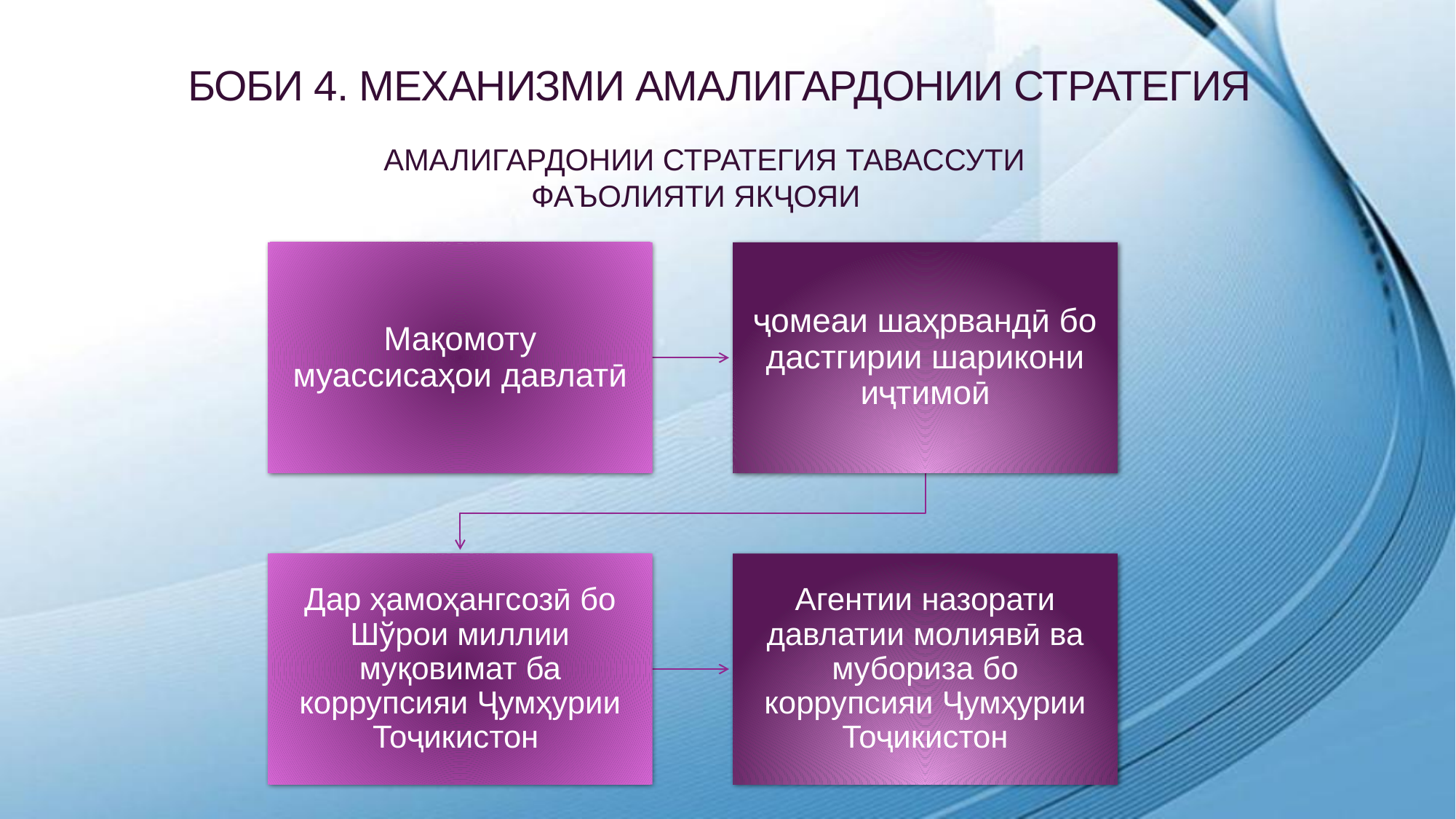

# БОБИ 4. МЕХАНИЗМИ АМАЛИГАРДОНИИ СТРАТЕГИЯ

Амалигардонии Стратегия тавассути фаъолияти якҷояи

Мақомоту муассисаҳои давлатӣ

ҷомеаи шаҳрвандӣ бо дастгирии шарикони иҷтимоӣ

Дар ҳамоҳангсозӣ бо Шўрои миллии муқовимат ба коррупсияи Ҷумҳурии Тоҷикистон
Агентии назорати давлатии молиявӣ ва мубориза бо коррупсияи Ҷумҳурии Тоҷикистон